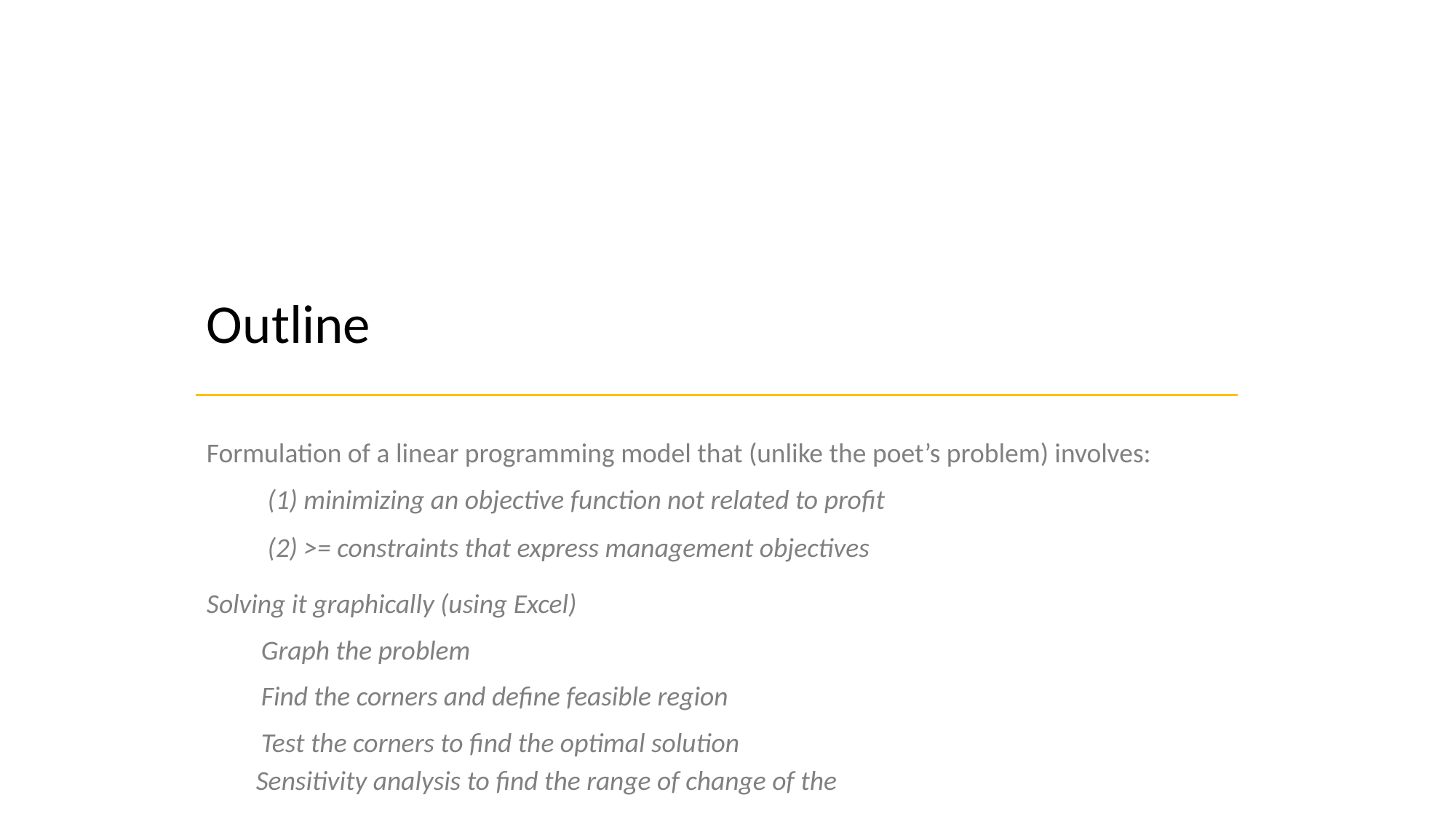

Outline
Formulation of a linear programming model that (unlike the poet’s problem) involves:

 (1) minimizing an objective function not related to profit

 (2) >= constraints that express management objectives

Solving it graphically (using Excel)
Graph the problem
Find the corners and define feasible region
Test the corners to find the optimal solution
        Sensitivity analysis to find the range of change of the